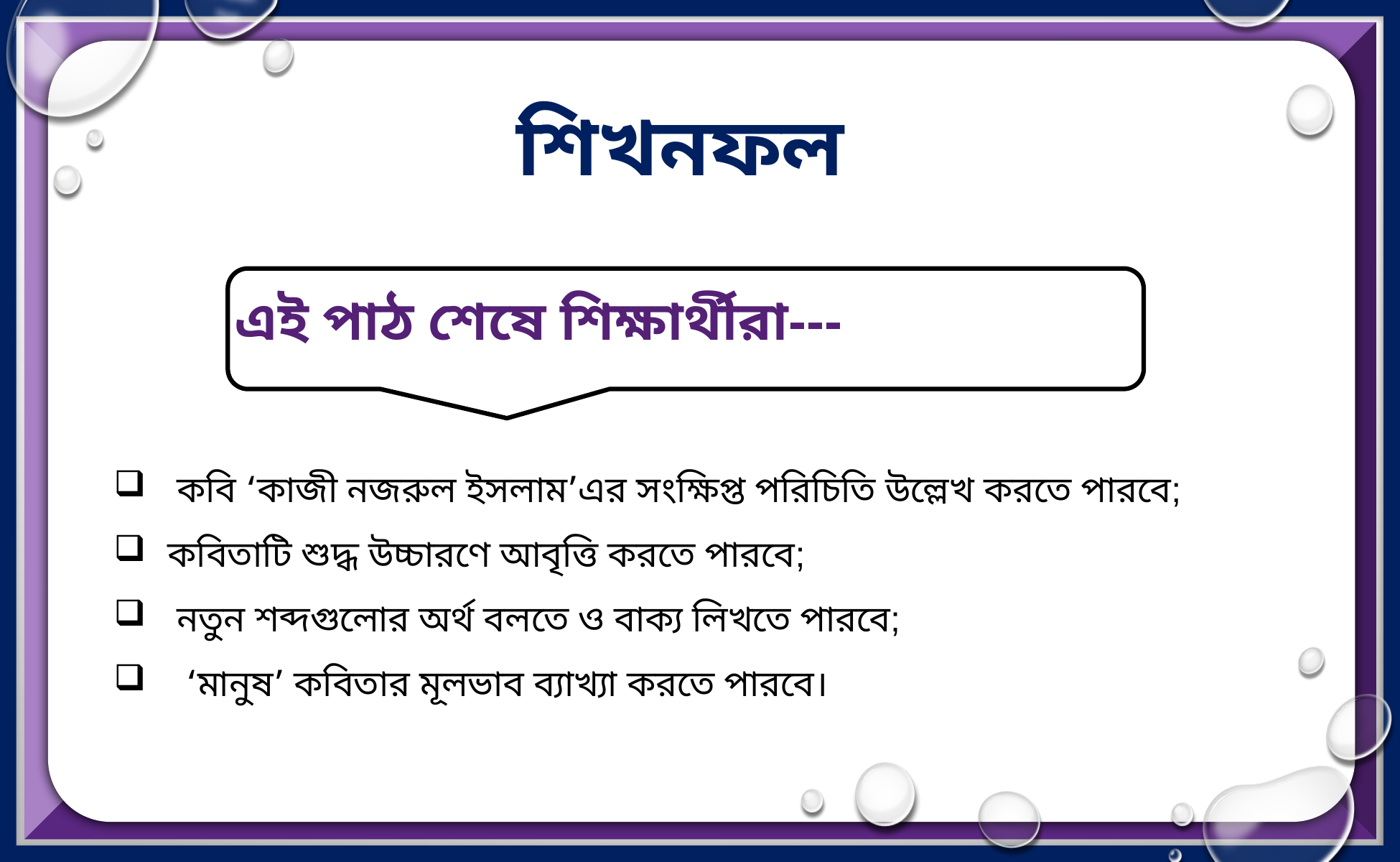

শিখনফল

এই পাঠ শেষে শিক্ষার্থীরা---
 কবি ‘কাজী নজরুল ইসলাম’এর সংক্ষিপ্ত পরিচিতি উল্লেখ করতে পারবে;
কবিতাটি শুদ্ধ উচ্চারণে আবৃত্তি করতে পারবে;
 নতুন শব্দগুলোর অর্থ বলতে ও বাক্য লিখতে পারবে;
  ‘মানুষ’ কবিতার মূলভাব ব্যাখ্যা করতে পারবে।